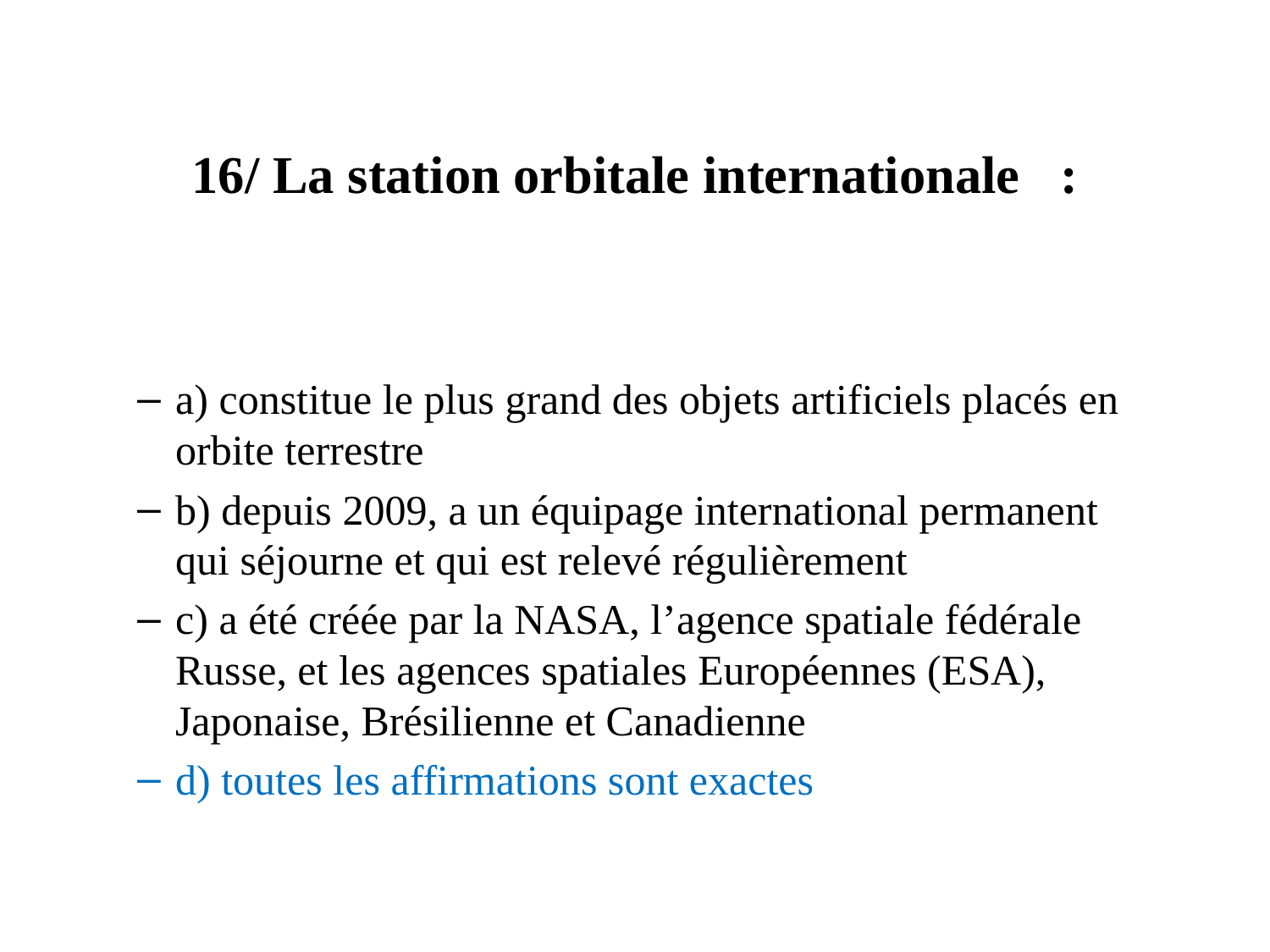

# 16/ La station orbitale internationale   :
a) constitue le plus grand des objets artificiels placés en orbite terrestre
b) depuis 2009, a un équipage international permanent qui séjourne et qui est relevé régulièrement
c) a été créée par la NASA, l’agence spatiale fédérale Russe, et les agences spatiales Européennes (ESA), Japonaise, Brésilienne et Canadienne
d) toutes les affirmations sont exactes